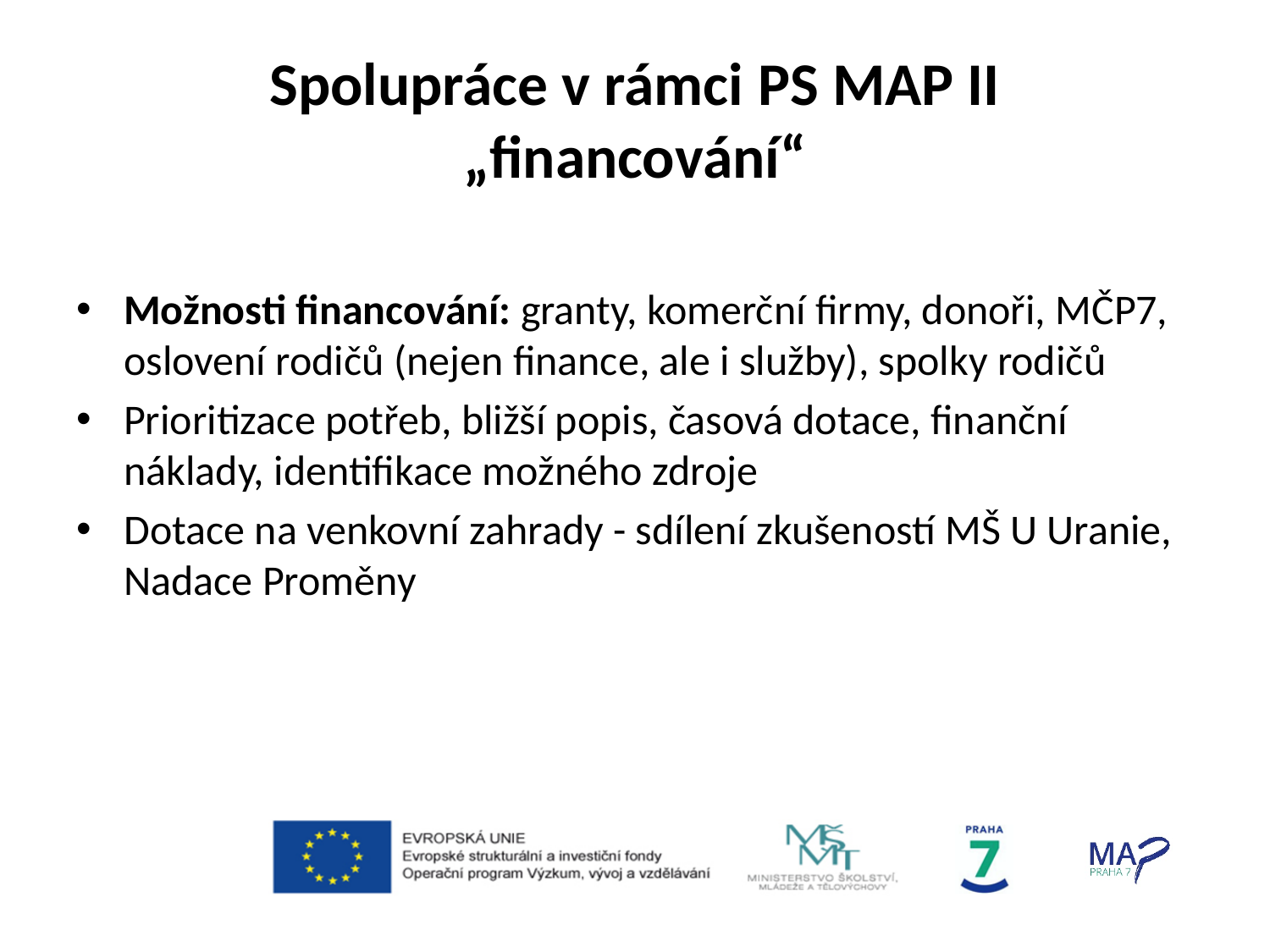

# Spolupráce v rámci PS MAP II „financování“
Možnosti financování: granty, komerční firmy, donoři, MČP7, oslovení rodičů (nejen finance, ale i služby), spolky rodičů
Prioritizace potřeb, bližší popis, časová dotace, finanční náklady, identifikace možného zdroje
Dotace na venkovní zahrady - sdílení zkušeností MŠ U Uranie, Nadace Proměny